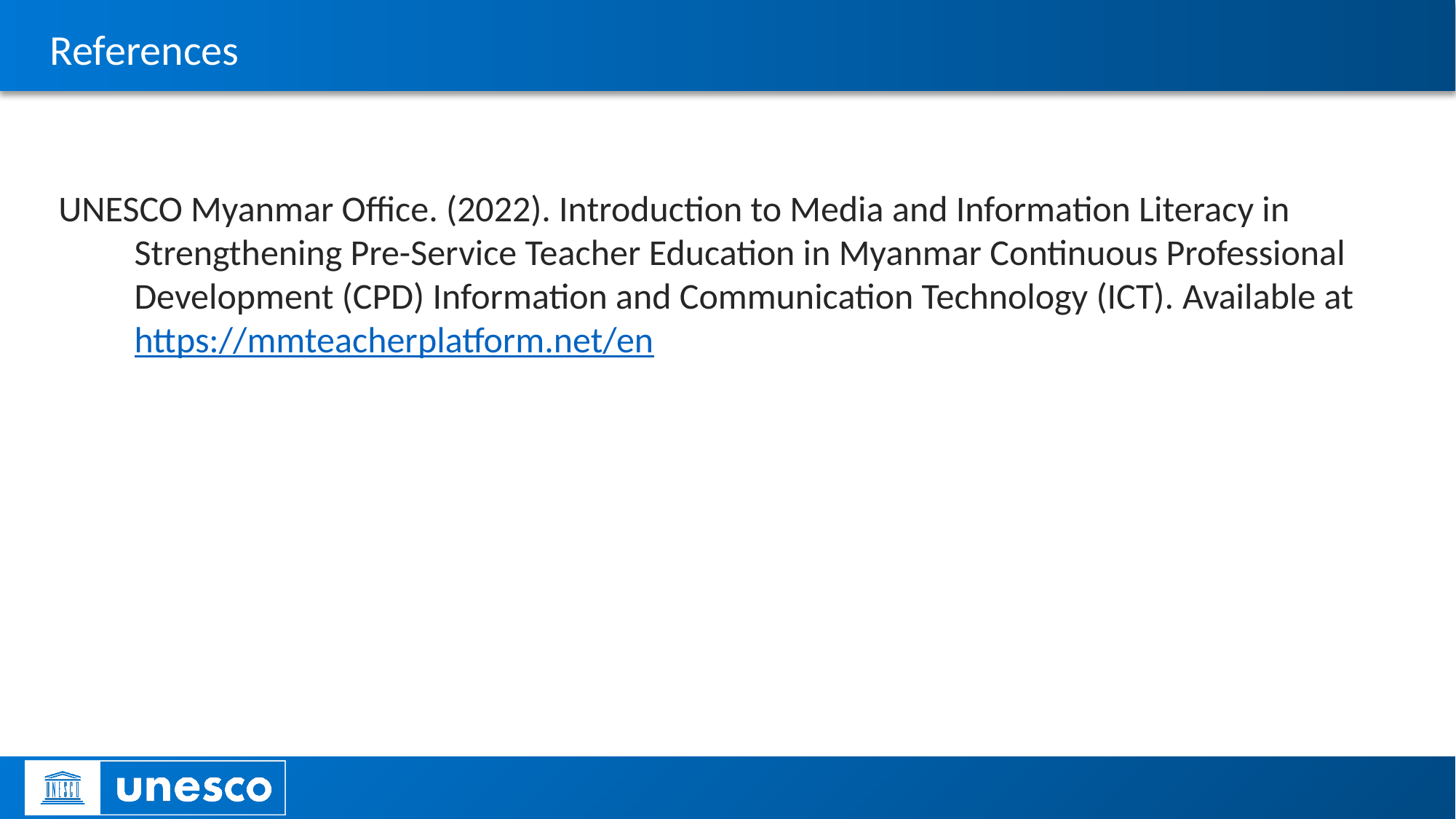

# References
UNESCO Myanmar Office. (2022). Introduction to Media and Information Literacy in Strengthening Pre-Service Teacher Education in Myanmar Continuous Professional Development (CPD) Information and Communication Technology (ICT). Available at https://mmteacherplatform.net/en